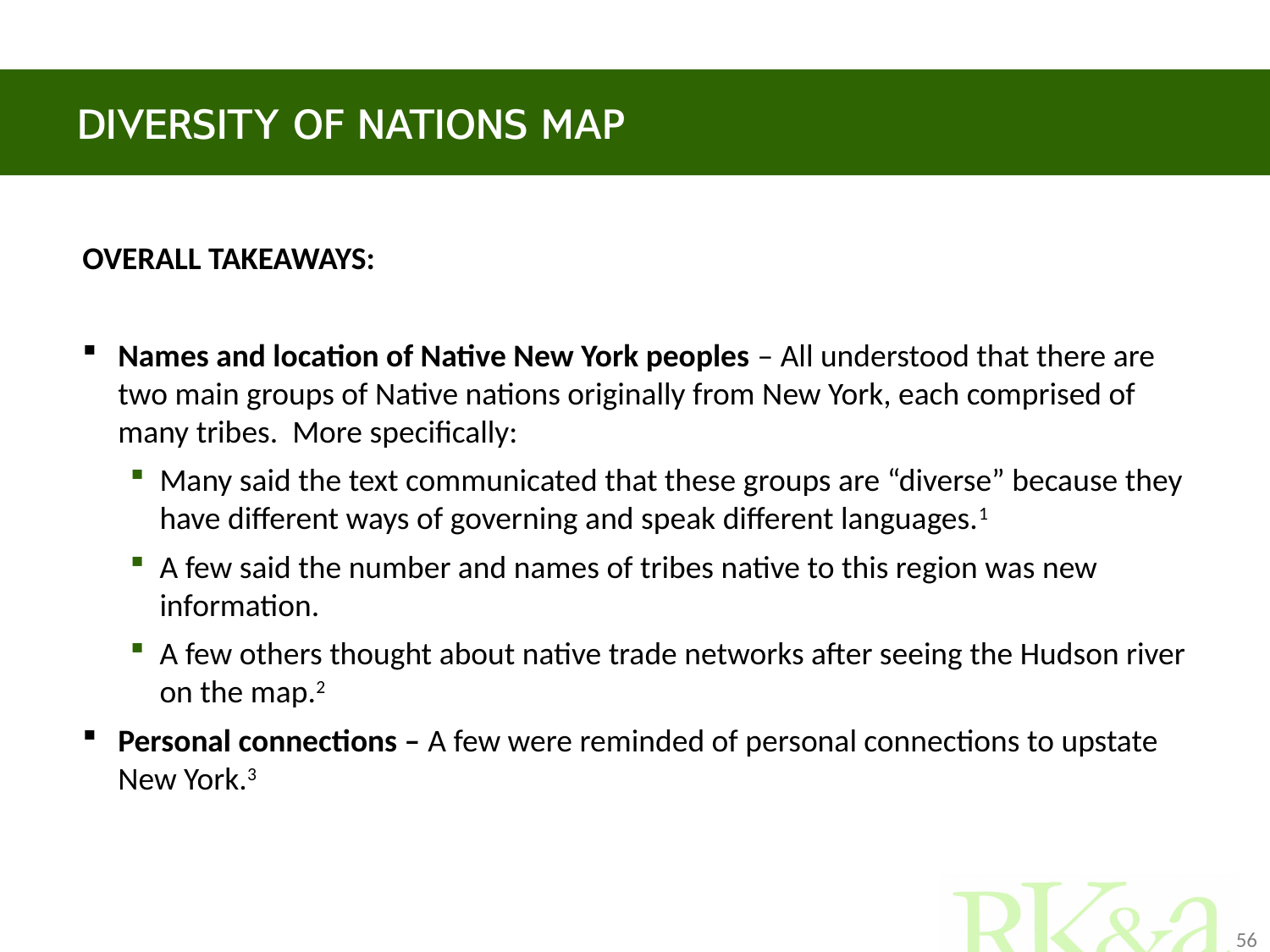

# Diversity of nations map
OVERALL TAKEAWAYS:

Names and location of Native New York peoples – All understood that there are two main groups of Native nations originally from New York, each comprised of many tribes.  More specifically:
Many said the text communicated that these groups are “diverse” because they have different ways of governing and speak different languages.1
A few said the number and names of tribes native to this region was new information.
A few others thought about native trade networks after seeing the Hudson river on the map.2
Personal connections – A few were reminded of personal connections to upstate New York.3

56